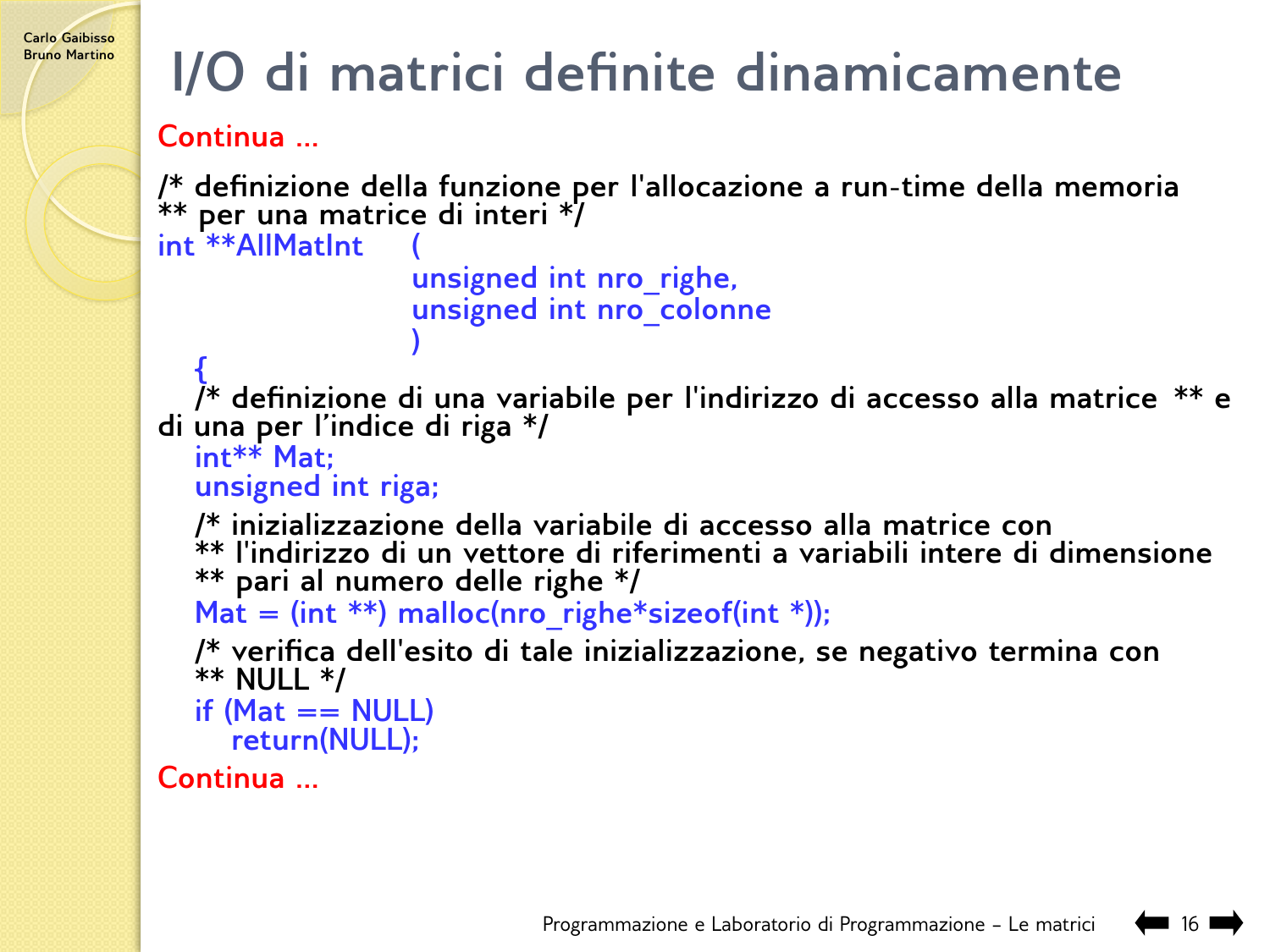

# I/O di matrici definite dinamicamente
Continua …
/* definizione della funzione per l'allocazione a run-time della memoria
** per una matrice di interi */
int **AllMatInt	(
					unsigned int nro_righe,
					unsigned int nro_colonne
					)
	{
	/* definizione di una variabile per l'indirizzo di accesso alla matrice 	** e di una per l’indice di riga */
	int** Mat;
	unsigned int riga;
	/* inizializzazione della variabile di accesso alla matrice con
	** l'indirizzo di un vettore di riferimenti a variabili intere di dimensione
	** pari al numero delle righe */
	Mat = (int **) malloc(nro_righe*sizeof(int *));
	/* verifica dell'esito di tale inizializzazione, se negativo termina con
	** NULL */
	if (Mat == NULL)
		return(NULL);
Continua …
Programmazione e Laboratorio di Programmazione – Le matrici
16